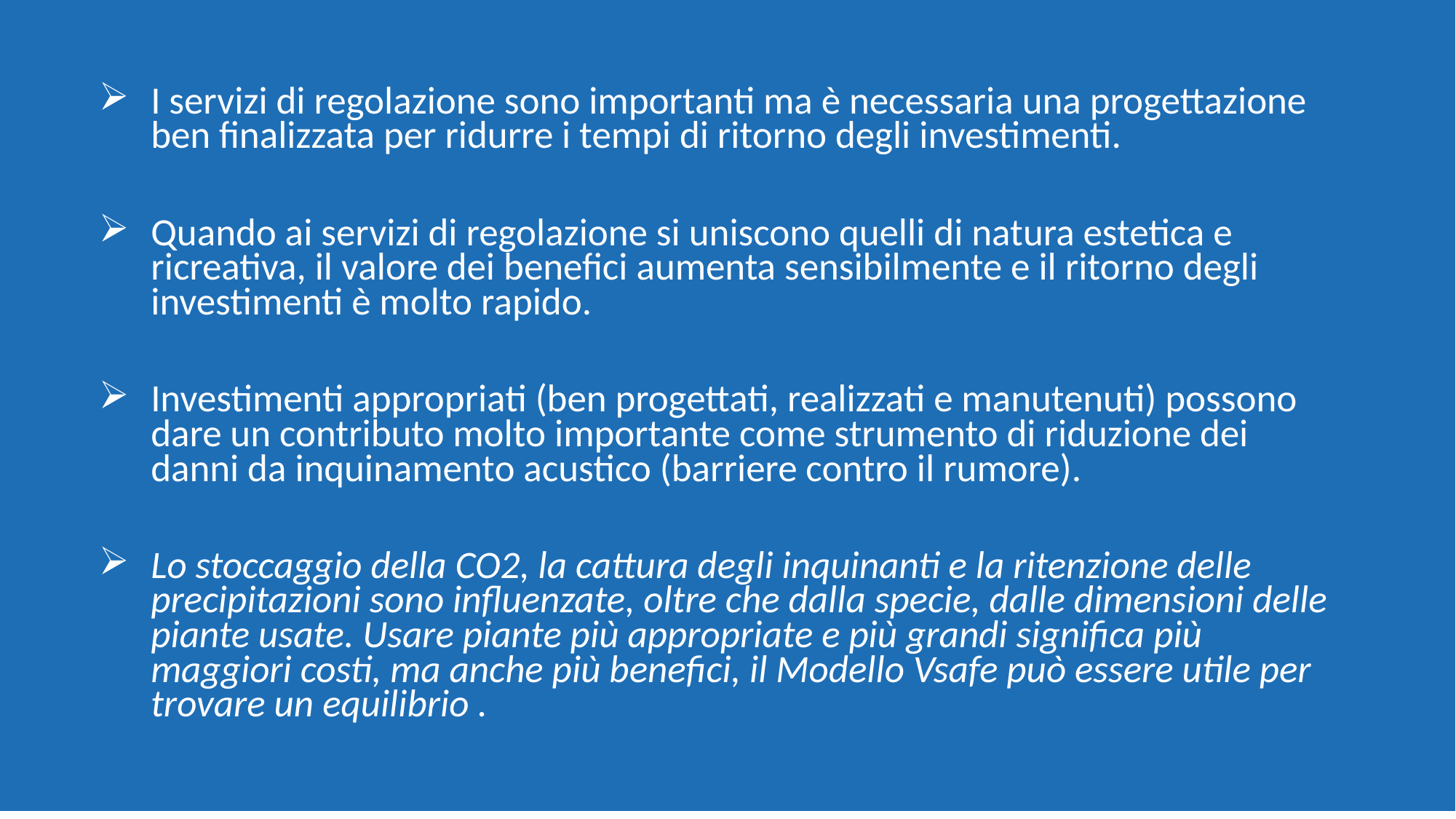

I servizi di regolazione sono importanti ma è necessaria una progettazione ben finalizzata per ridurre i tempi di ritorno degli investimenti.

Quando ai servizi di regolazione si uniscono quelli di natura estetica e ricreativa, il valore dei benefici aumenta sensibilmente e il ritorno degli investimenti è molto rapido.

Investimenti appropriati (ben progettati, realizzati e manutenuti) possono dare un contributo molto importante come strumento di riduzione dei danni da inquinamento acustico (barriere contro il rumore).

Lo stoccaggio della CO2, la cattura degli inquinanti e la ritenzione delle precipitazioni sono influenzate, oltre che dalla specie, dalle dimensioni delle piante usate. Usare piante più appropriate e più grandi significa più maggiori costi, ma anche più benefici, il Modello Vsafe può essere utile per trovare un equilibrio .